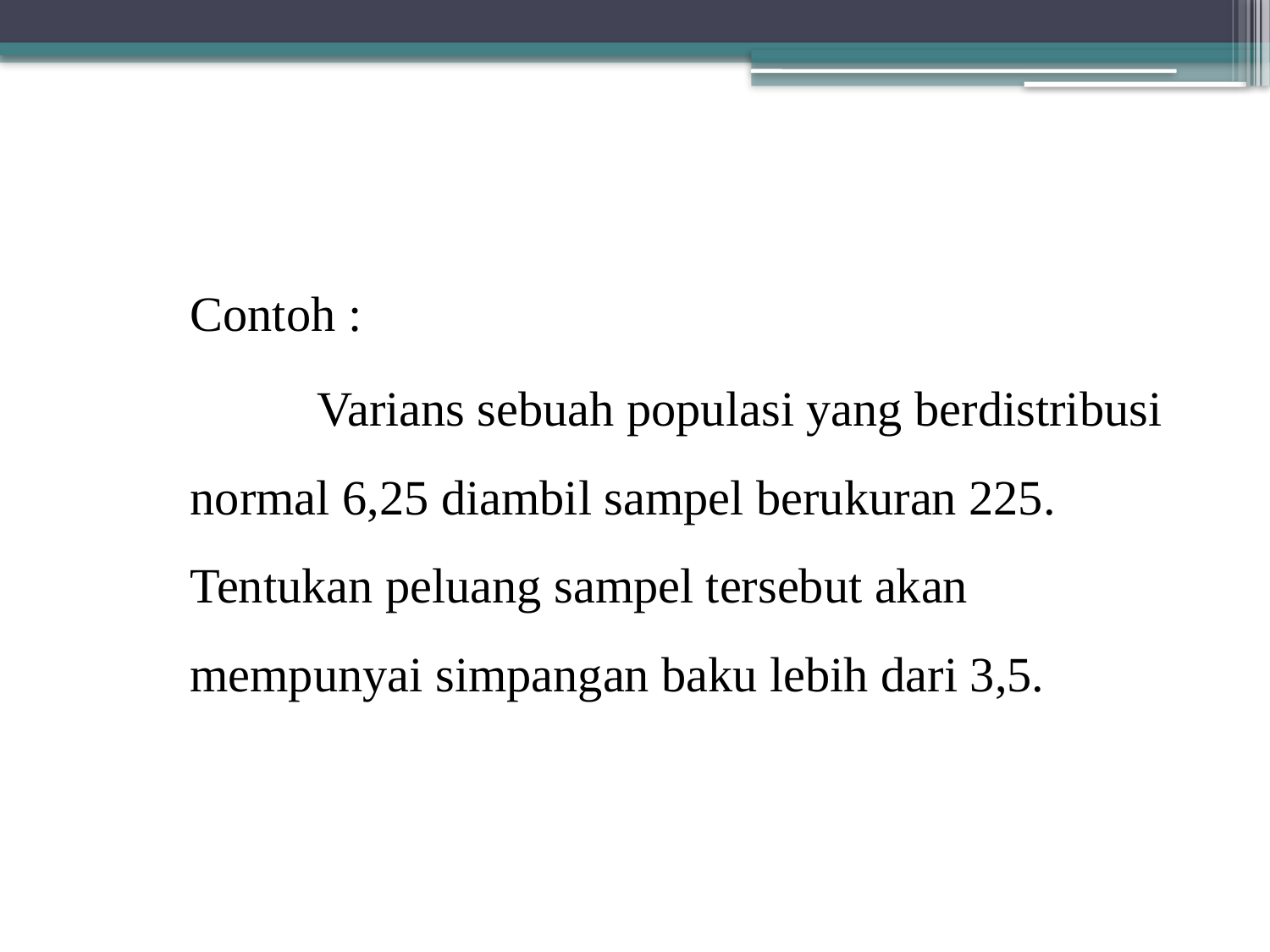

Contoh :
	 	Varians sebuah populasi yang berdistribusi normal 6,25 diambil sampel berukuran 225. Tentukan peluang sampel tersebut akan mempunyai simpangan baku lebih dari 3,5.